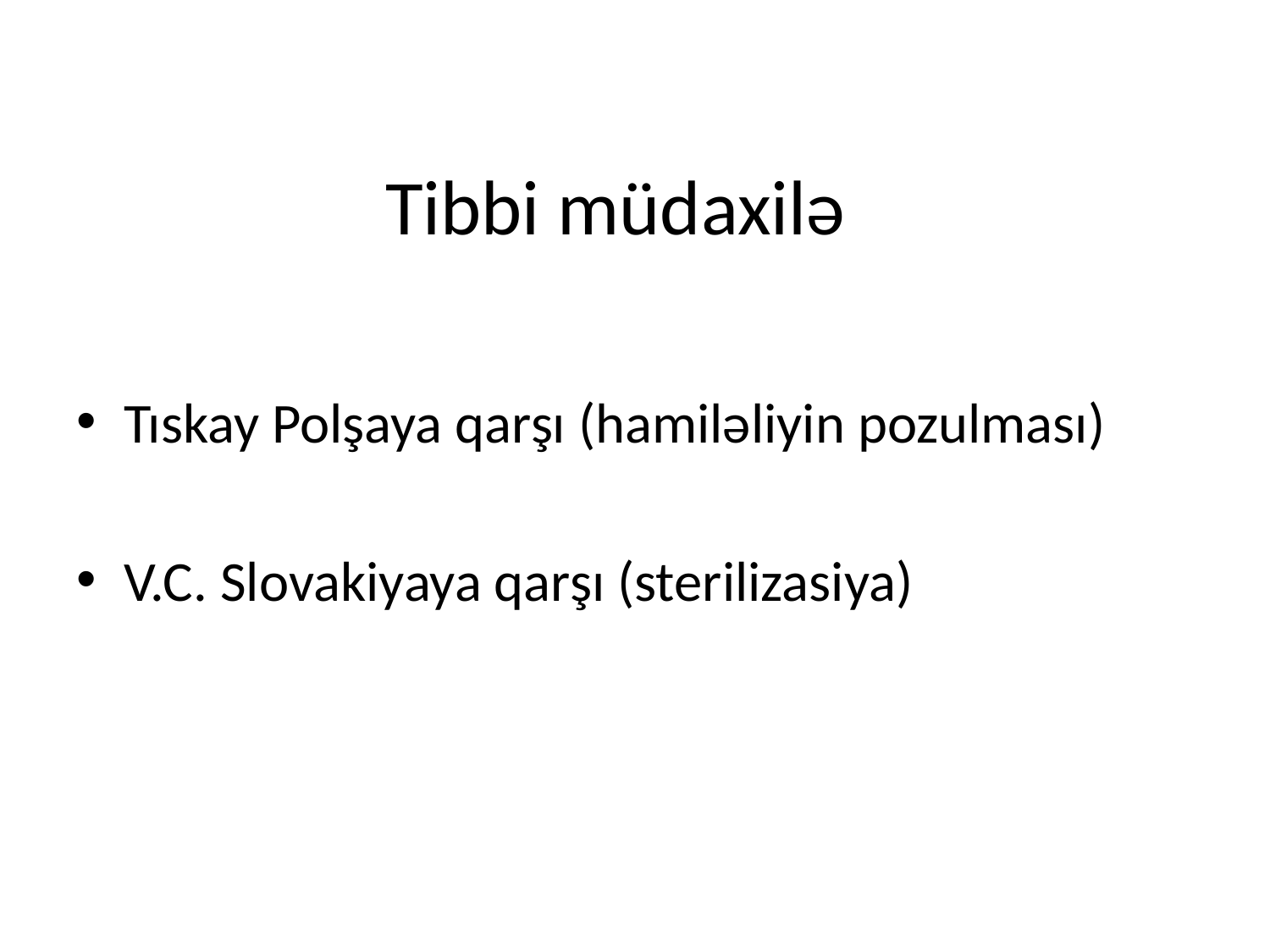

# Tibbi müdaxilə

Tıskay Polşaya qarşı (hamiləliyin pozulması)

V.C. Slovakiyaya qarşı (sterilizasiya)